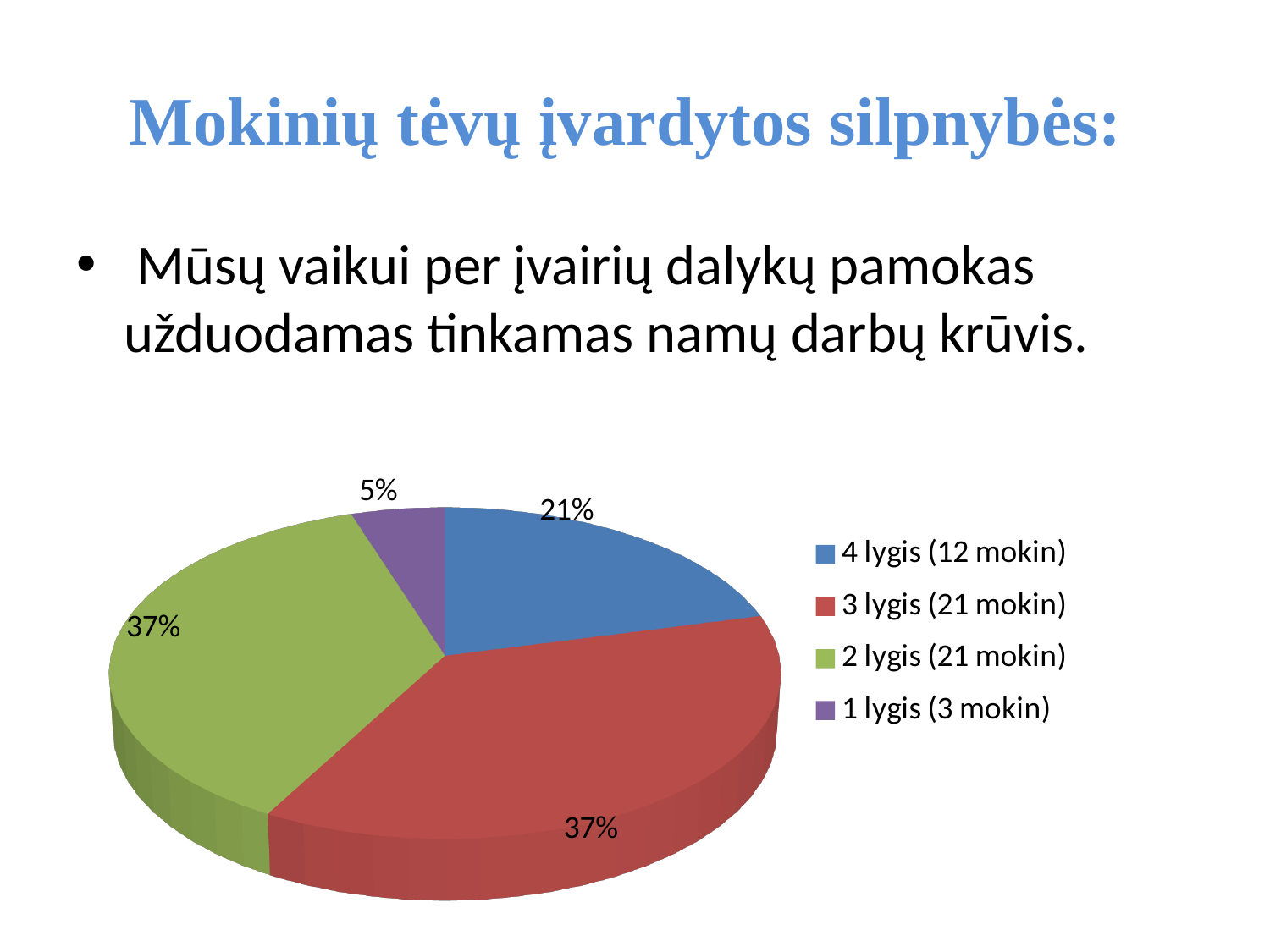

# Mokinių tėvų įvardytos silpnybės:
 Mūsų vaikui per įvairių dalykų pamokas užduodamas tinkamas namų darbų krūvis.

[unsupported chart]